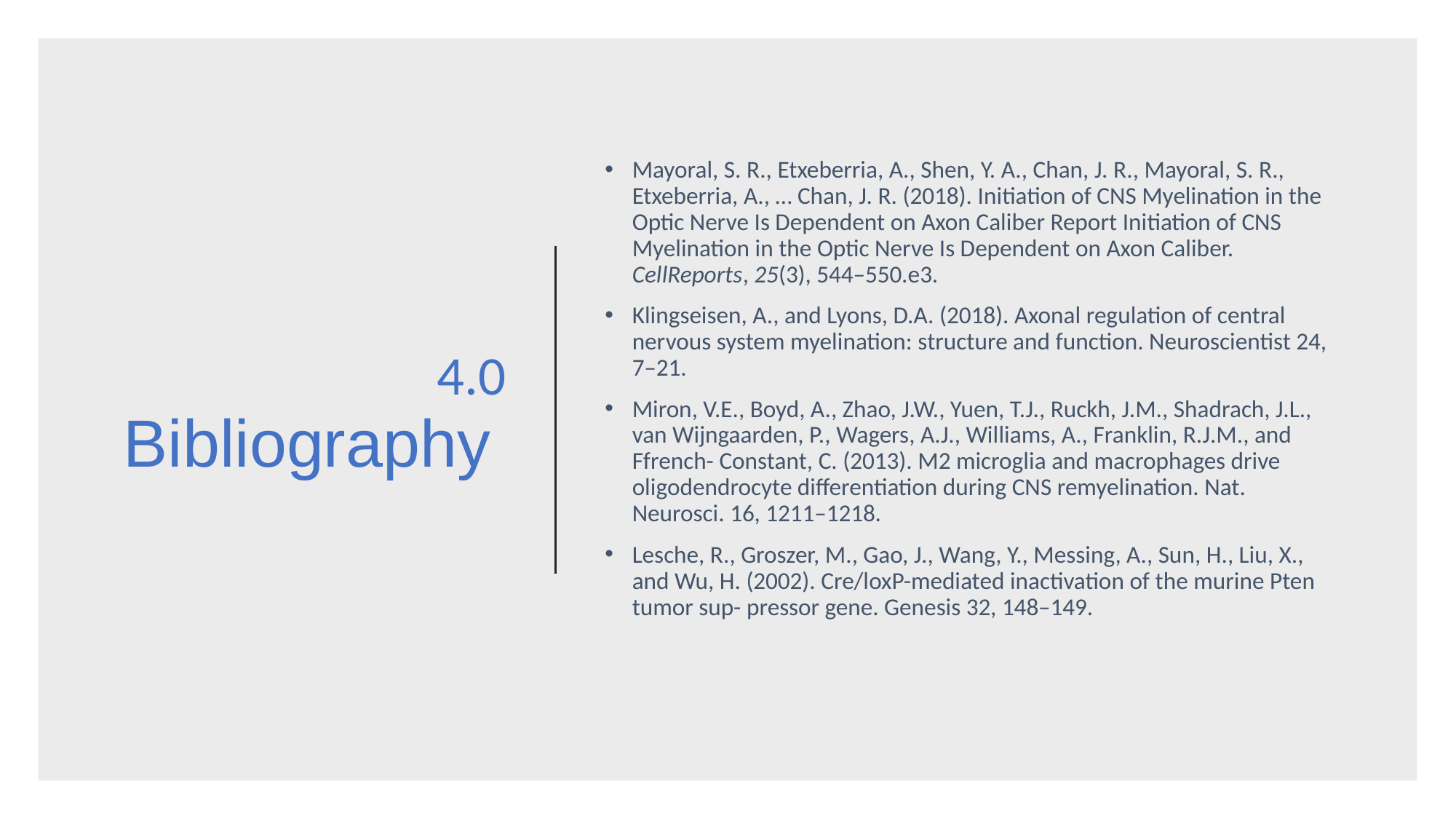

# 4.0 Bibliography
Mayoral, S. R., Etxeberria, A., Shen, Y. A., Chan, J. R., Mayoral, S. R., Etxeberria, A., … Chan, J. R. (2018). Initiation of CNS Myelination in the Optic Nerve Is Dependent on Axon Caliber Report Initiation of CNS Myelination in the Optic Nerve Is Dependent on Axon Caliber. CellReports, 25(3), 544–550.e3.
Klingseisen, A., and Lyons, D.A. (2018). Axonal regulation of central nervous system myelination: structure and function. Neuroscientist 24, 7–21.
Miron, V.E., Boyd, A., Zhao, J.W., Yuen, T.J., Ruckh, J.M., Shadrach, J.L., van Wijngaarden, P., Wagers, A.J., Williams, A., Franklin, R.J.M., and Ffrench- Constant, C. (2013). M2 microglia and macrophages drive oligodendrocyte differentiation during CNS remyelination. Nat. Neurosci. 16, 1211–1218.
Lesche, R., Groszer, M., Gao, J., Wang, Y., Messing, A., Sun, H., Liu, X., and Wu, H. (2002). Cre/loxP-mediated inactivation of the murine Pten tumor sup- pressor gene. Genesis 32, 148–149.